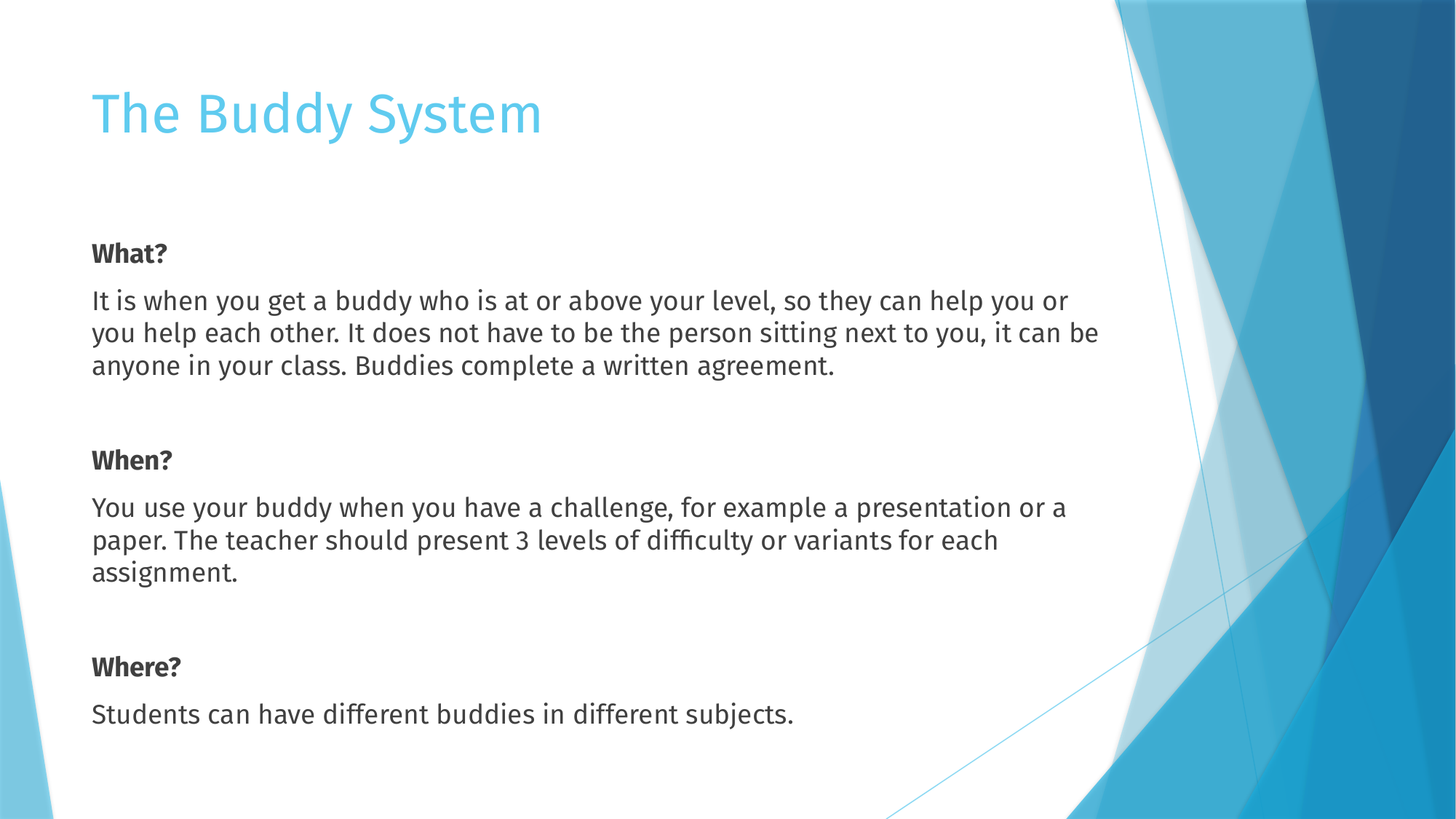

# The Buddy System
What?
It is when you get a buddy who is at or above your level, so they can help you or you help each other. It does not have to be the person sitting next to you, it can be anyone in your class. Buddies complete a written agreement.

When?
You use your buddy when you have a challenge, for example a presentation or a paper. The teacher should present 3 levels of difficulty or variants for each assignment.

Where?
Students can have different buddies in different subjects.